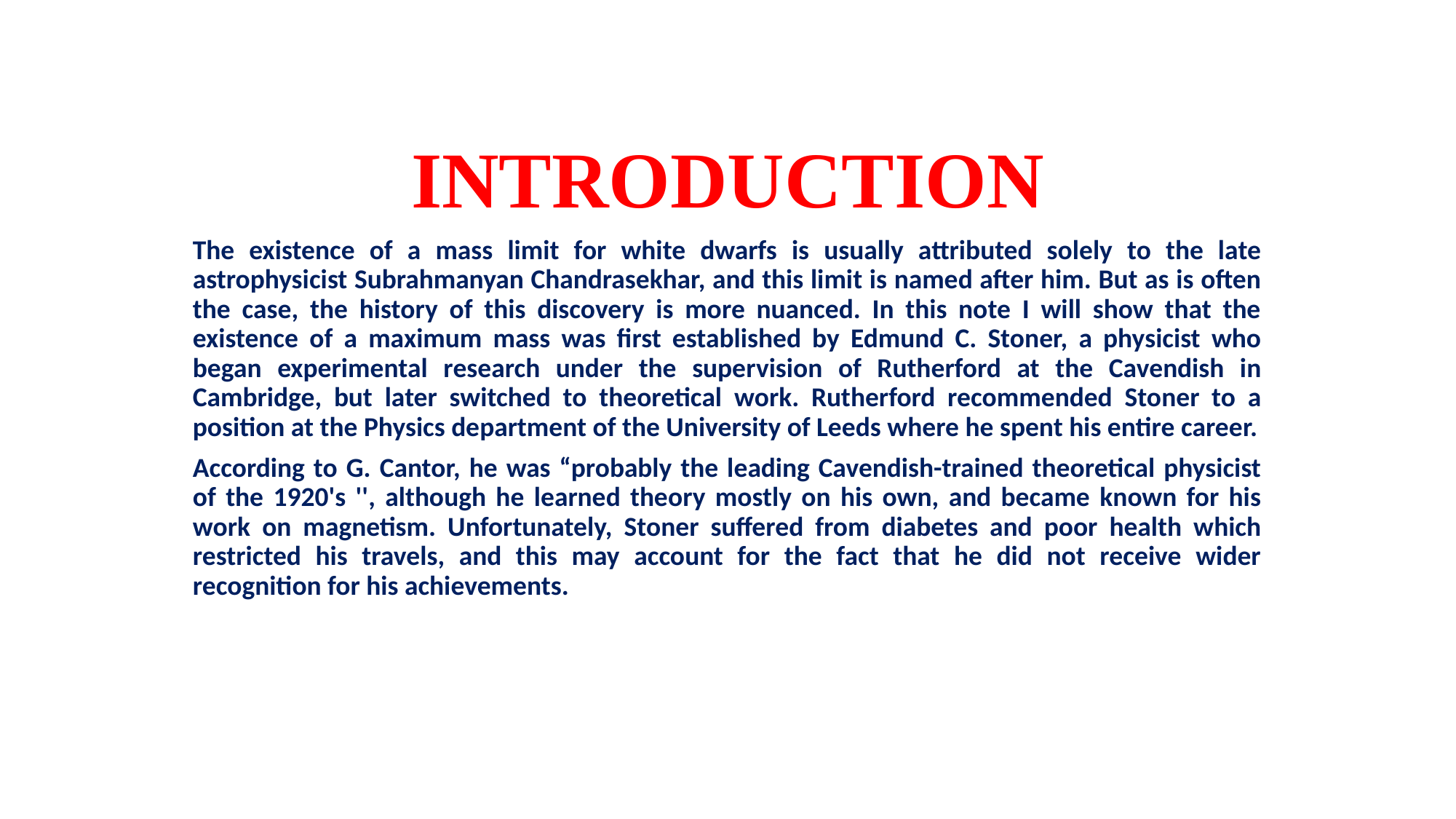

# INTRODUCTION
The existence of a mass limit for white dwarfs is usually attributed solely to the late astrophysicist Subrahmanyan Chandrasekhar, and this limit is named after him. But as is often the case, the history of this discovery is more nuanced. In this note I will show that the existence of a maximum mass was first established by Edmund C. Stoner, a physicist who began experimental research under the supervision of Rutherford at the Cavendish in Cambridge, but later switched to theoretical work. Rutherford recommended Stoner to a position at the Physics department of the University of Leeds where he spent his entire career.
According to G. Cantor, he was “probably the leading Cavendish-trained theoretical physicist of the 1920's '', although he learned theory mostly on his own, and became known for his work on magnetism. Unfortunately, Stoner suffered from diabetes and poor health which restricted his travels, and this may account for the fact that he did not receive wider recognition for his achievements.